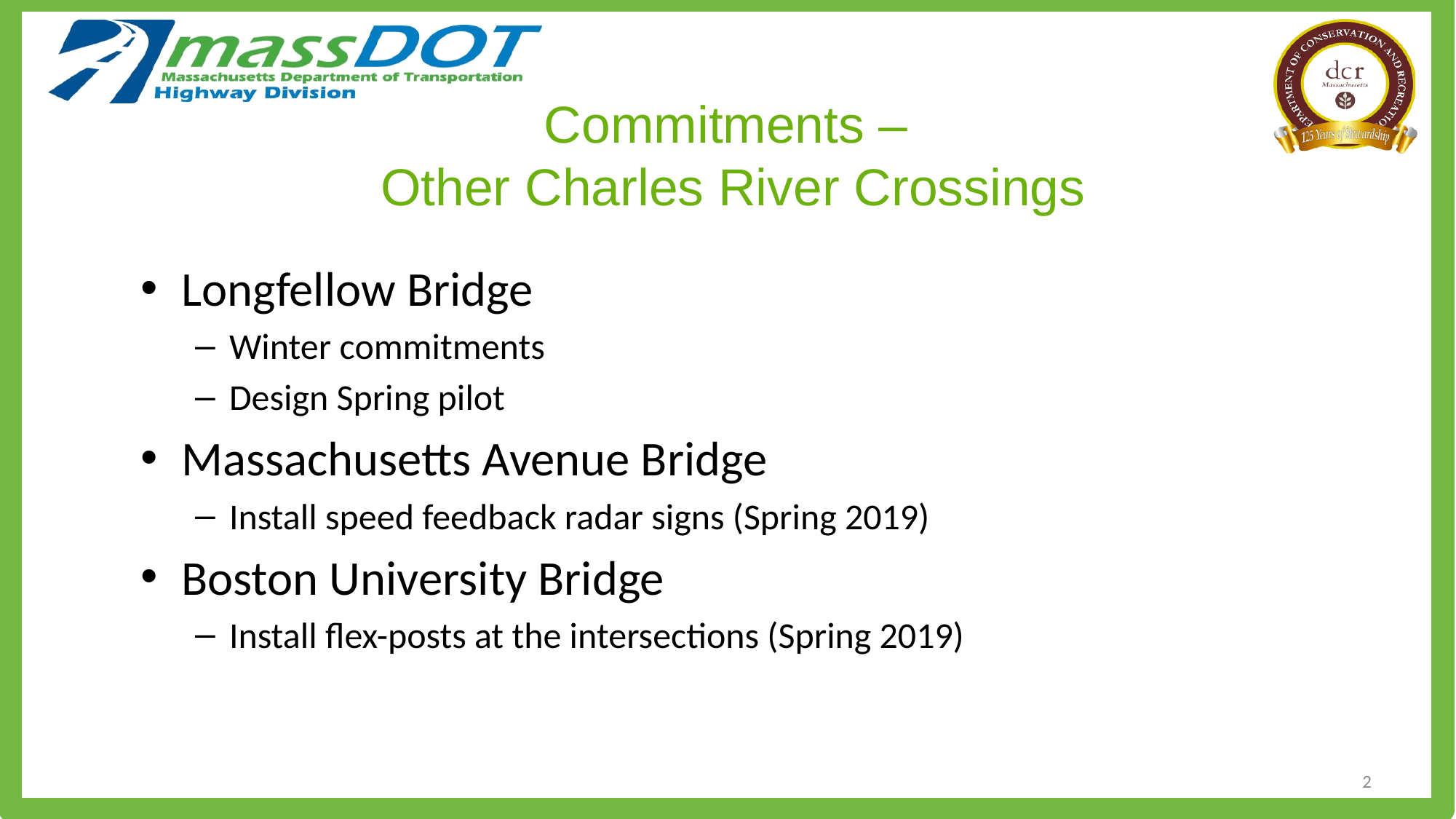

Commitments –
Other Charles River Crossings
Longfellow Bridge
Winter commitments
Design Spring pilot
Massachusetts Avenue Bridge
Install speed feedback radar signs (Spring 2019)
Boston University Bridge
Install flex-posts at the intersections (Spring 2019)
2